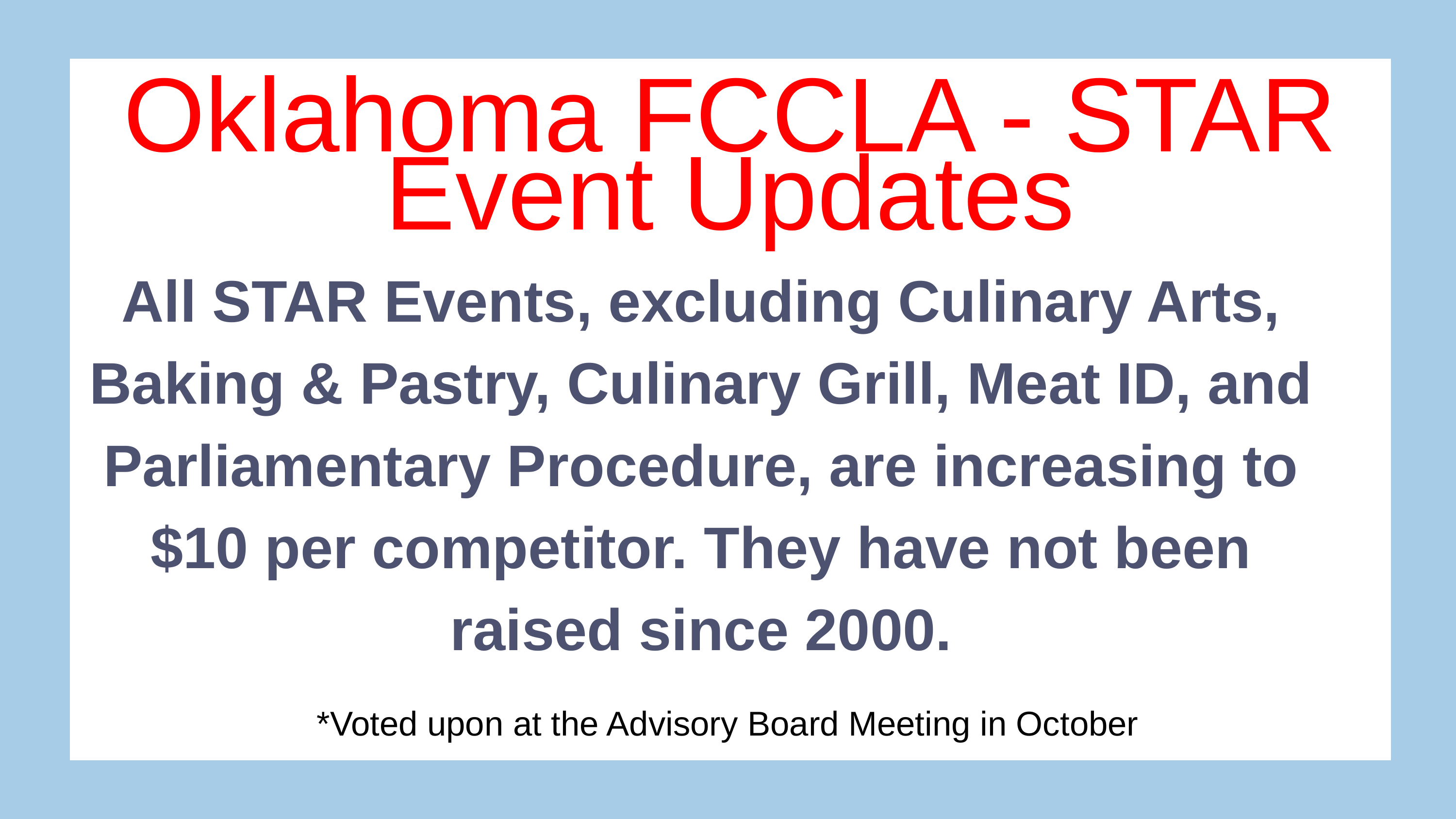

Oklahoma FCCLA - STAR Event Updates
All STAR Events, excluding Culinary Arts, Baking & Pastry, Culinary Grill, Meat ID, and Parliamentary Procedure, are increasing to $10 per competitor. They have not been raised since 2000.
*Voted upon at the Advisory Board Meeting in October